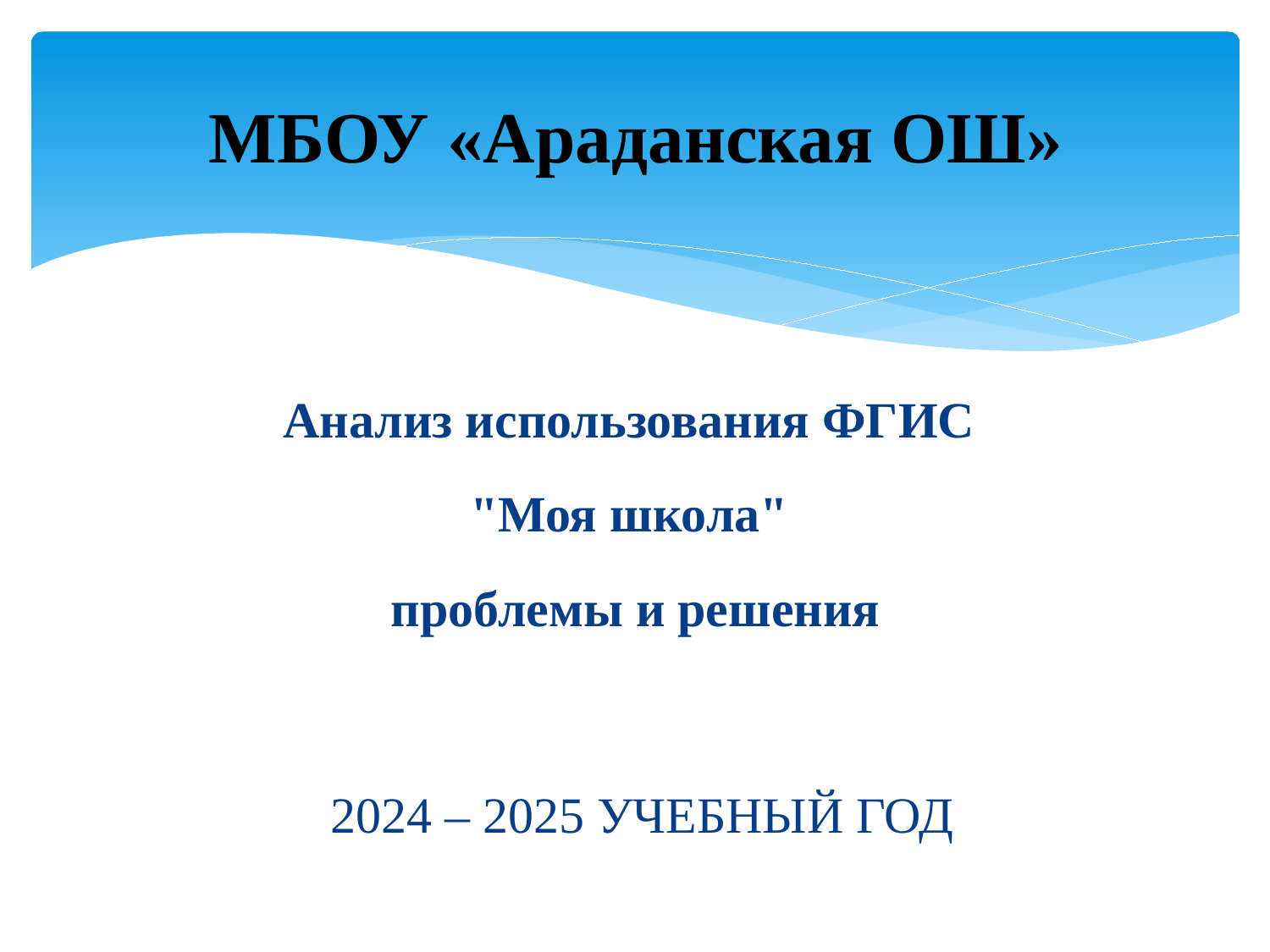

# МБОУ «Араданская ОШ»
Анализ использования ФГИС
"Моя школа"
проблемы и решения
 
 2024 – 2025 УЧЕБНЫЙ ГОД